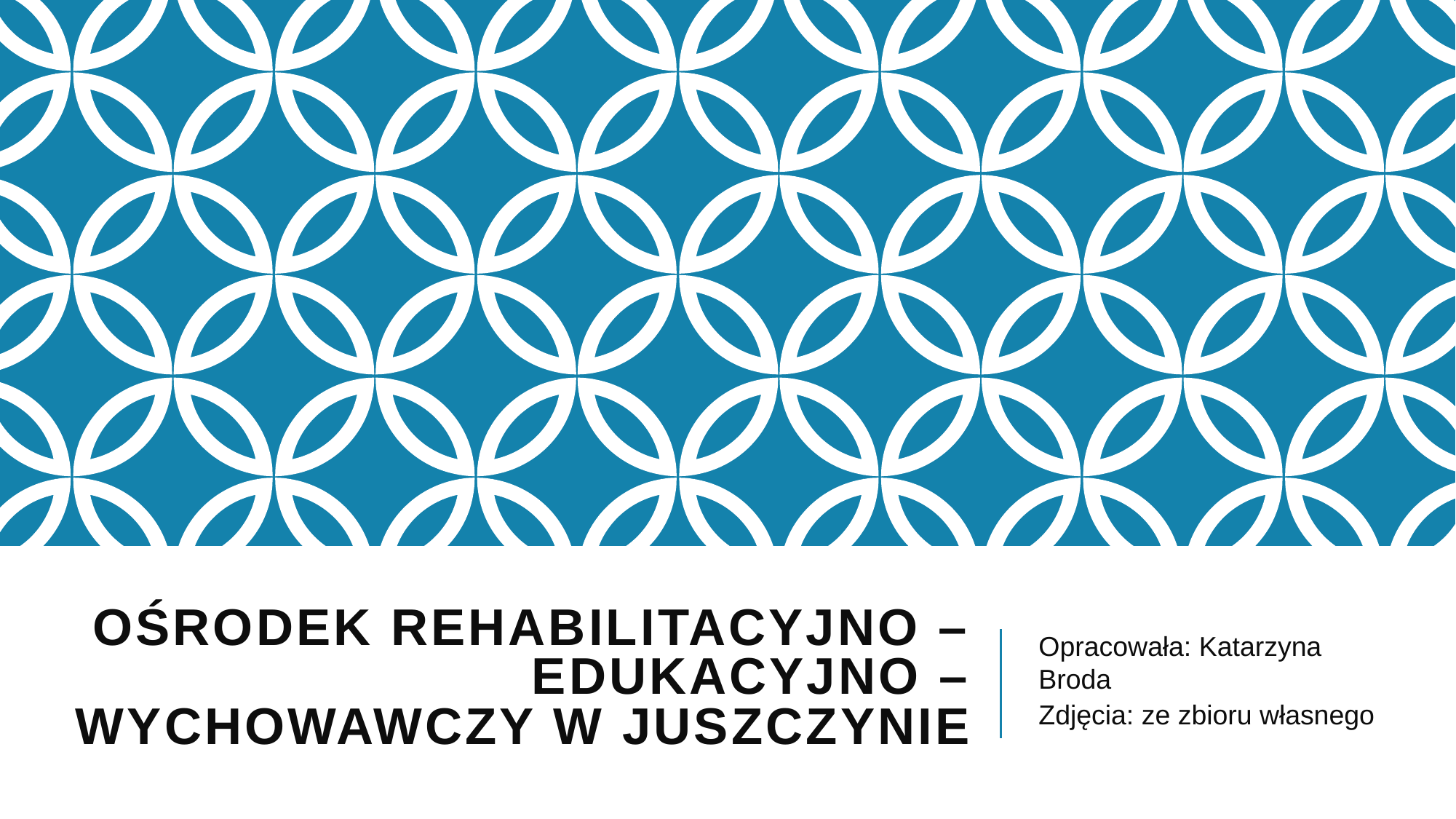

# Ośrodek Rehabilitacyjno – Edukacyjno – Wychowawczy w Juszczynie
Opracowała: Katarzyna Broda
Zdjęcia: ze zbioru własnego